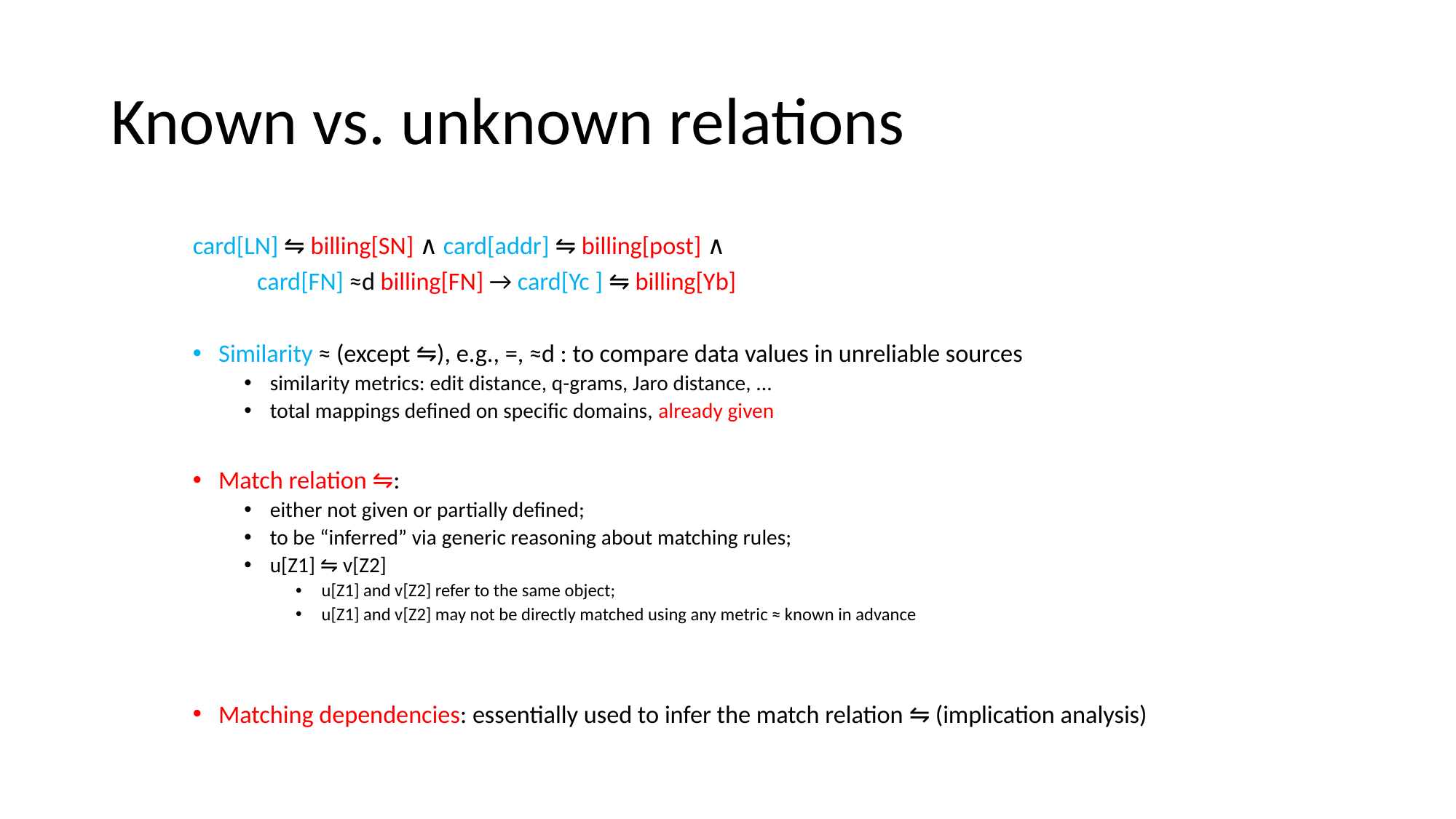

# Known vs. unknown relations
card[LN] ⇋ billing[SN] ∧ card[addr] ⇋ billing[post] ∧
	card[FN] ≈d billing[FN] → card[Yc ] ⇋ billing[Yb]

Similarity ≈ (except ⇋), e.g., =, ≈d : to compare data values in unreliable sources
similarity metrics: edit distance, q-grams, Jaro distance, ...
total mappings defined on specific domains, already given

Match relation ⇋:
either not given or partially defined;
to be “inferred” via generic reasoning about matching rules;
u[Z1] ⇋ v[Z2]
u[Z1] and v[Z2] refer to the same object;
u[Z1] and v[Z2] may not be directly matched using any metric ≈ known in advance

Matching dependencies: essentially used to infer the match relation ⇋ (implication analysis)